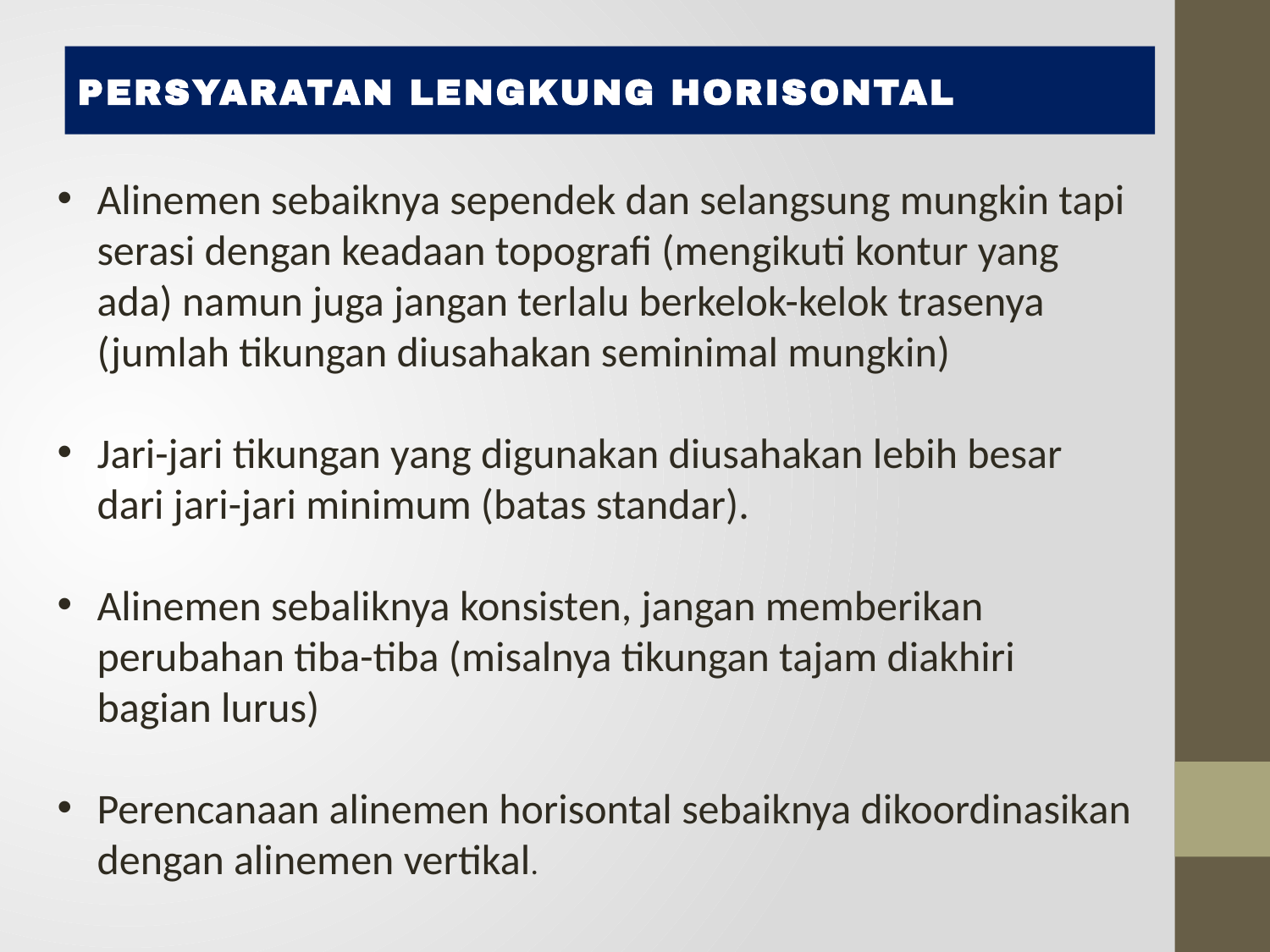

# PERSYARATAN LENGKUNG HORISONTAL
Alinemen sebaiknya sependek dan selangsung mungkin tapi serasi dengan keadaan topografi (mengikuti kontur yang ada) namun juga jangan terlalu berkelok-kelok trasenya (jumlah tikungan diusahakan seminimal mungkin)

Jari-jari tikungan yang digunakan diusahakan lebih besar dari jari-jari minimum (batas standar).

Alinemen sebaliknya konsisten, jangan memberikan perubahan tiba-tiba (misalnya tikungan tajam diakhiri bagian lurus)

Perencanaan alinemen horisontal sebaiknya dikoordinasikan dengan alinemen vertikal.